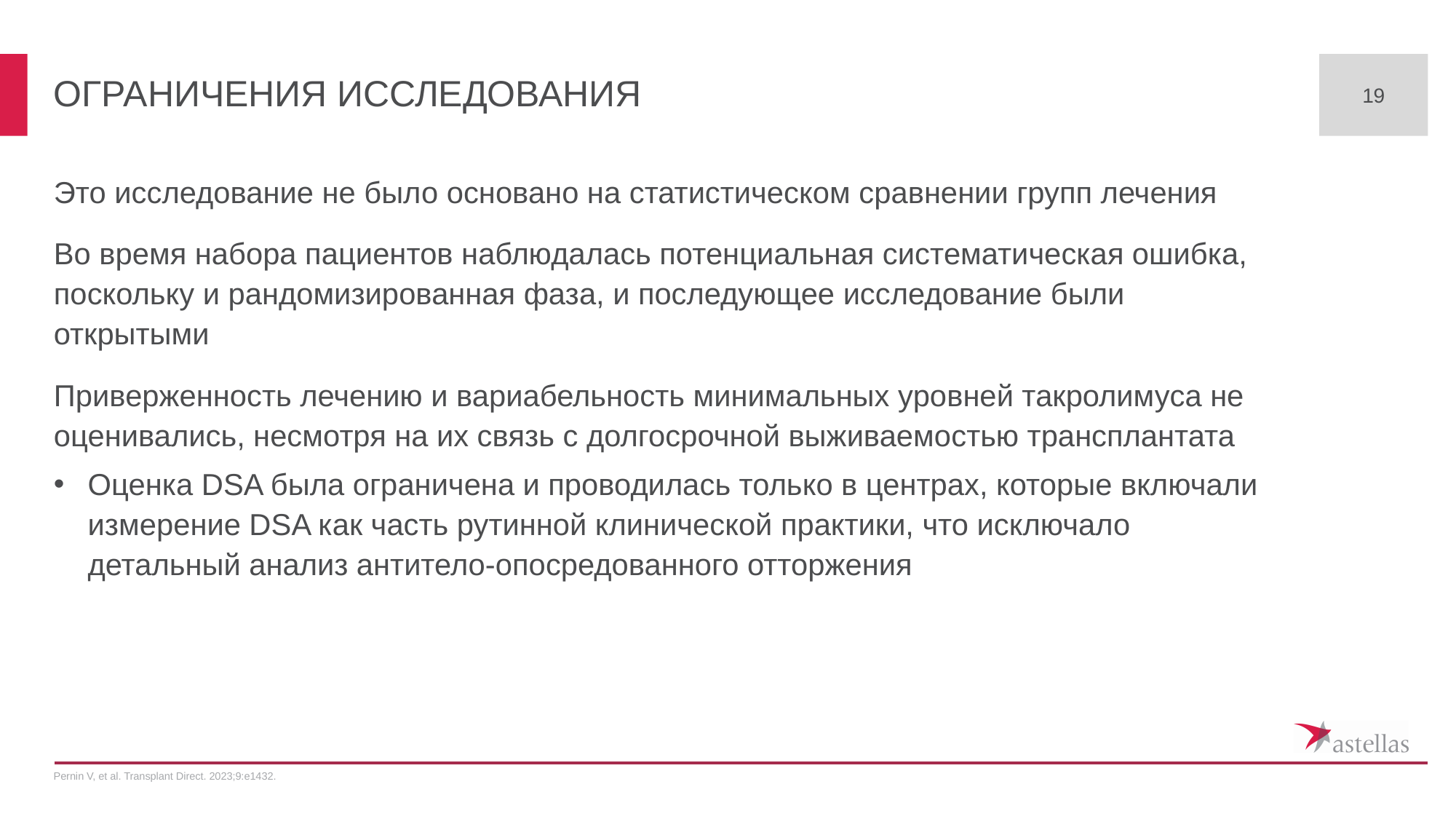

19
# ОГРАНИЧЕНИЯ ИССЛЕДОВАНИЯ
Это исследование не было основано на статистическом сравнении групп лечения
Во время набора пациентов наблюдалась потенциальная систематическая ошибка, поскольку и рандомизированная фаза, и последующее исследование были открытыми
Приверженность лечению и вариабельность минимальных уровней такролимуса не оценивались, несмотря на их связь с долгосрочной выживаемостью трансплантата
Оценка DSA была ограничена и проводилась только в центрах, которые включали измерение DSA как часть рутинной клинической практики, что исключало детальный анализ антитело-опосредованного отторжения
Pernin V, et al. Transplant Direct. 2023;9:e1432.